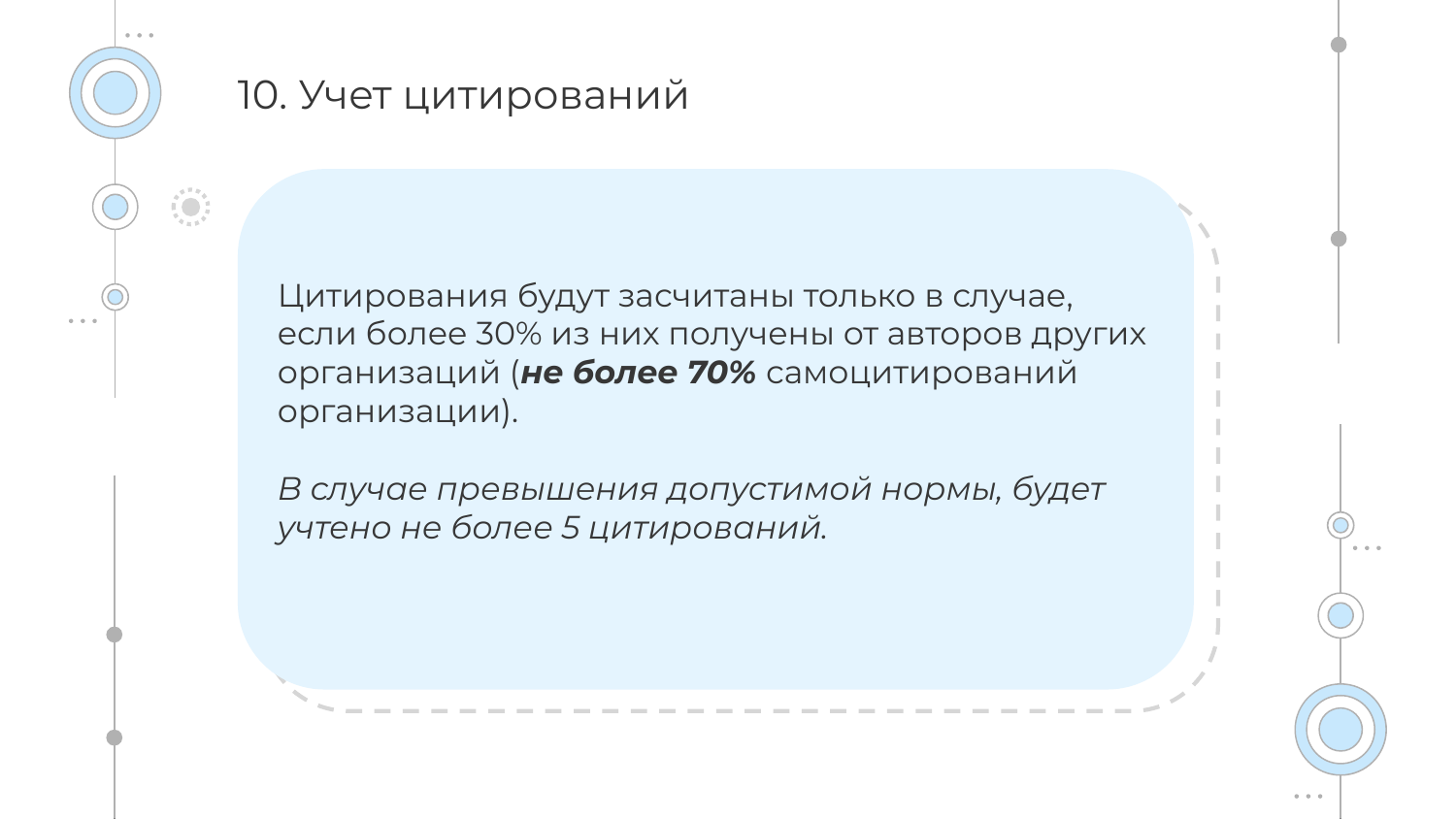

10. Учет цитирований
Цитирования будут засчитаны только в случае, если более 30% из них получены от авторов других организаций (не более 70% самоцитирований организации).

В случае превышения допустимой нормы, будет учтено не более 5 цитирований.